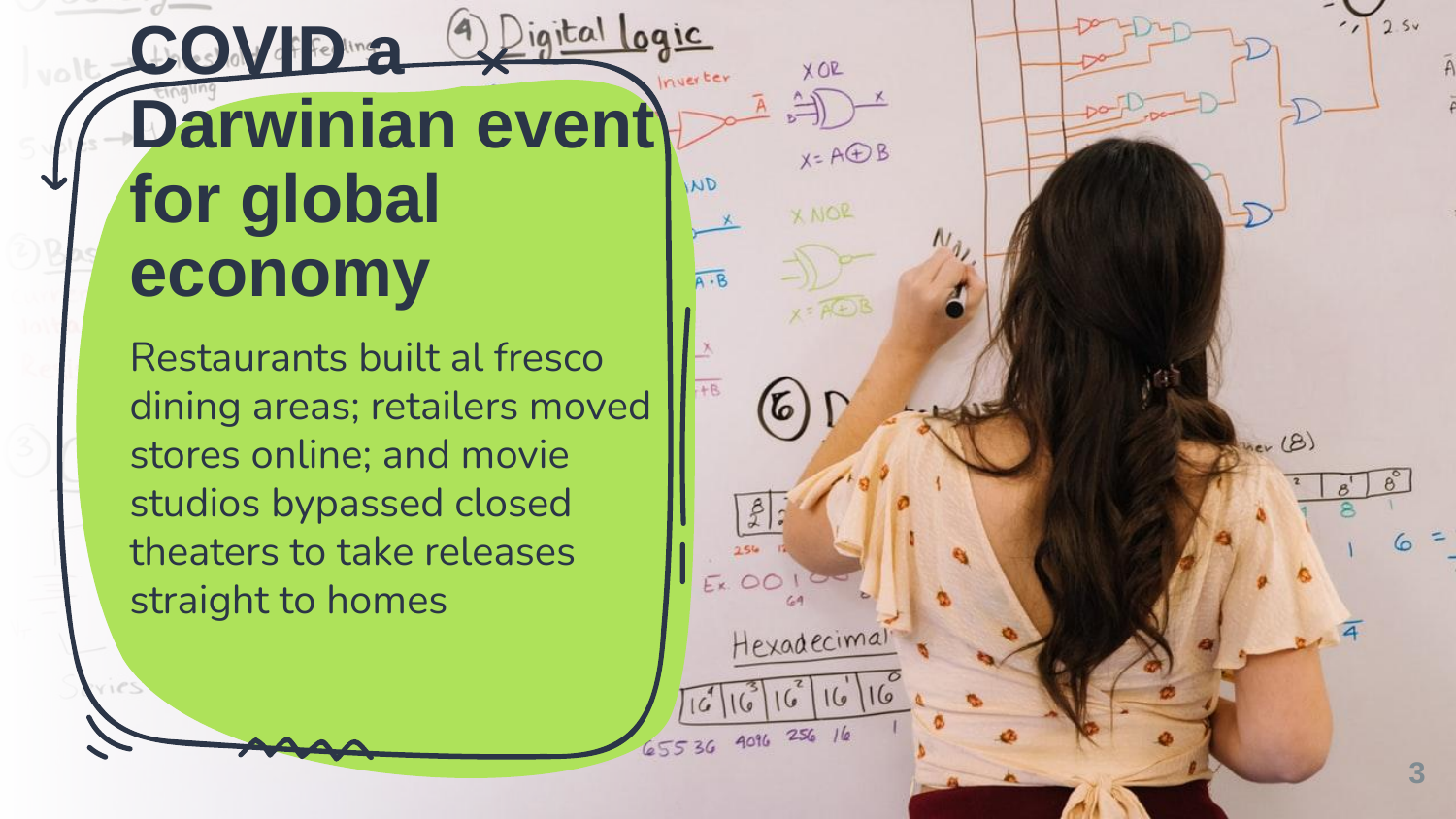

# COVID a Darwinian event for global economy
Restaurants built al fresco dining areas; retailers moved stores online; and movie studios bypassed closed theaters to take releases straight to homes
3